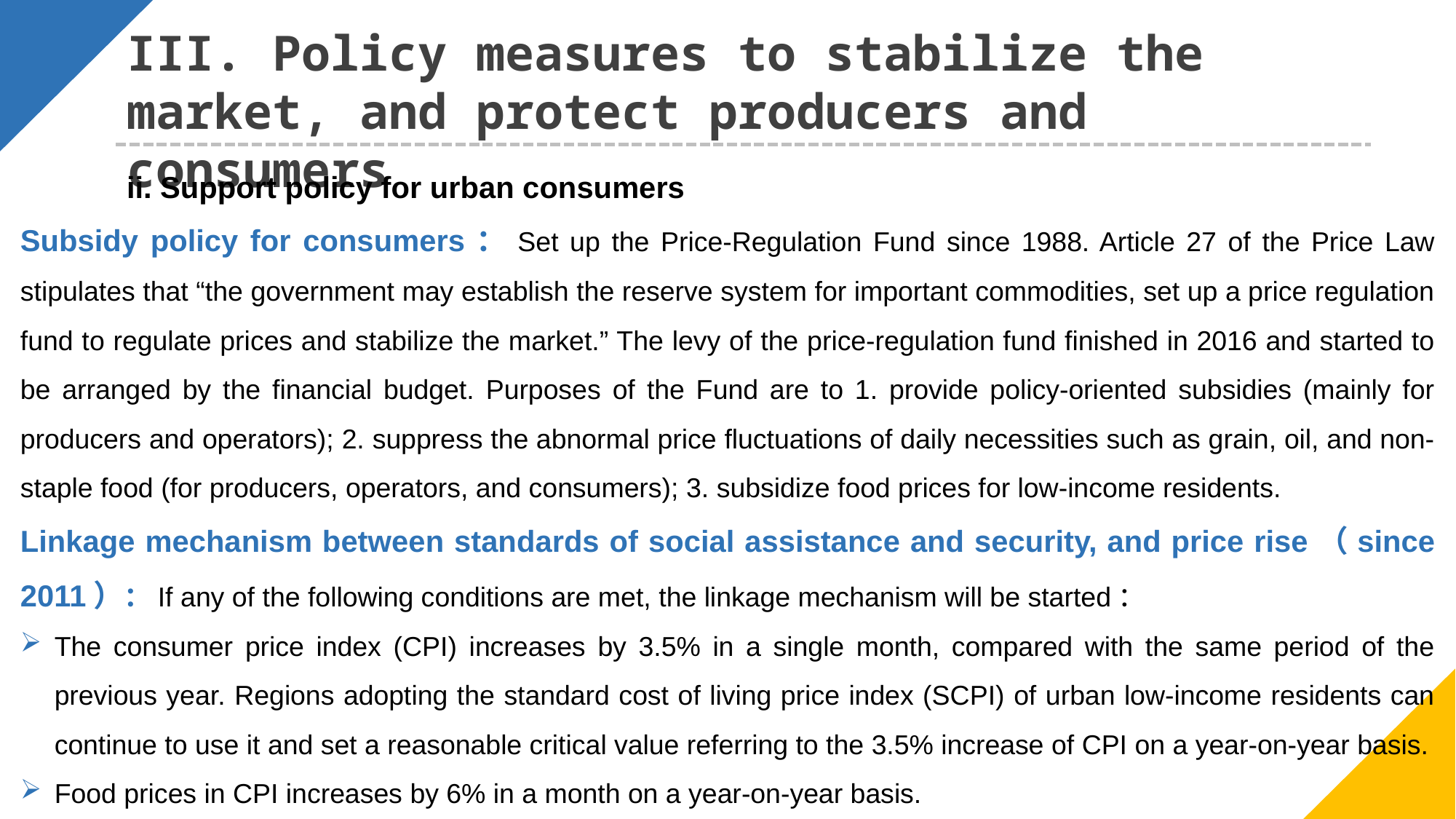

III. Policy measures to stabilize the market, and protect producers and consumers
ii. Support policy for urban consumers
Subsidy policy for consumers：Set up the Price-Regulation Fund since 1988. Article 27 of the Price Law stipulates that “the government may establish the reserve system for important commodities, set up a price regulation fund to regulate prices and stabilize the market.” The levy of the price-regulation fund finished in 2016 and started to be arranged by the financial budget. Purposes of the Fund are to 1. provide policy-oriented subsidies (mainly for producers and operators); 2. suppress the abnormal price fluctuations of daily necessities such as grain, oil, and non-staple food (for producers, operators, and consumers); 3. subsidize food prices for low-income residents.
Linkage mechanism between standards of social assistance and security, and price rise（since 2011）：If any of the following conditions are met, the linkage mechanism will be started：
The consumer price index (CPI) increases by 3.5% in a single month, compared with the same period of the previous year. Regions adopting the standard cost of living price index (SCPI) of urban low-income residents can continue to use it and set a reasonable critical value referring to the 3.5% increase of CPI on a year-on-year basis.
Food prices in CPI increases by 6% in a month on a year-on-year basis.